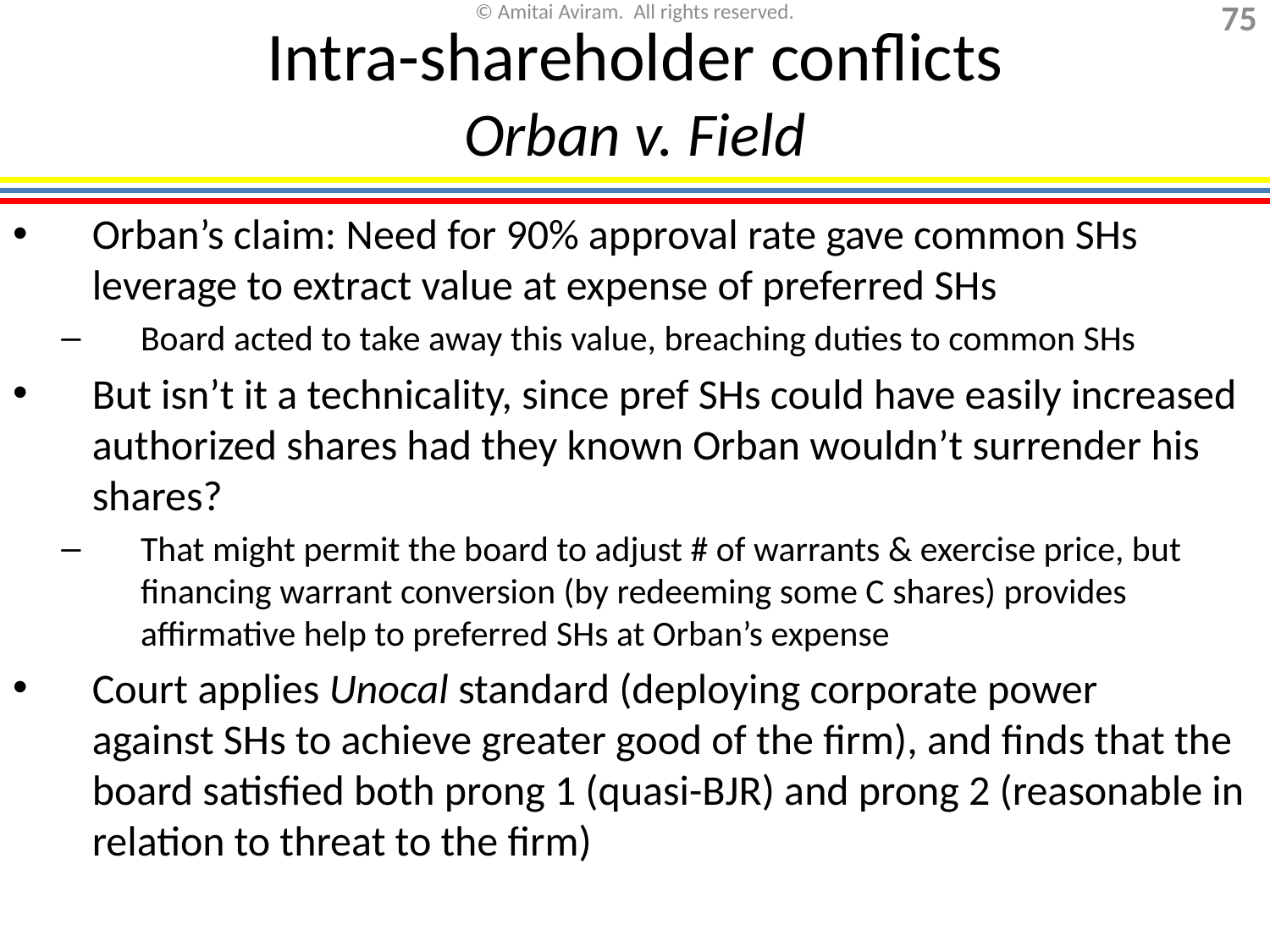

# Intra-shareholder conflicts Orban v. Field
Orban’s claim: Need for 90% approval rate gave common SHs leverage to extract value at expense of preferred SHs
Board acted to take away this value, breaching duties to common SHs
But isn’t it a technicality, since pref SHs could have easily increased authorized shares had they known Orban wouldn’t surrender his shares?
That might permit the board to adjust # of warrants & exercise price, but financing warrant conversion (by redeeming some C shares) provides affirmative help to preferred SHs at Orban’s expense
Court applies Unocal standard (deploying corporate power
against SHs to achieve greater good of the firm), and finds that the board satisfied both prong 1 (quasi-BJR) and prong 2 (reasonable in relation to threat to the firm)